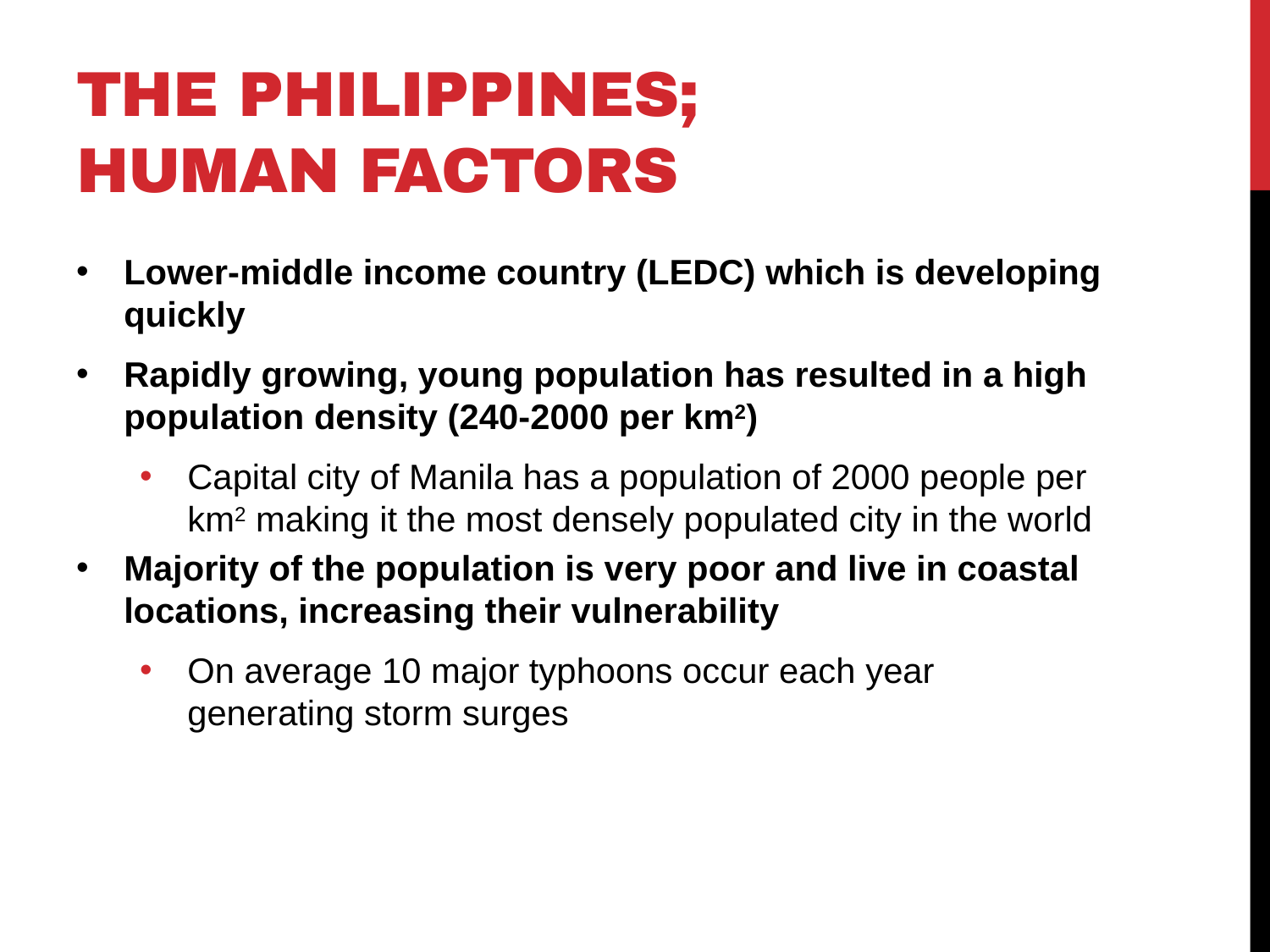

# The Philippines; Human factors
Lower-middle income country (LEDC) which is developing quickly
Rapidly growing, young population has resulted in a high population density (240-2000 per km2)
Capital city of Manila has a population of 2000 people per km2 making it the most densely populated city in the world
Majority of the population is very poor and live in coastal locations, increasing their vulnerability
On average 10 major typhoons occur each year generating storm surges